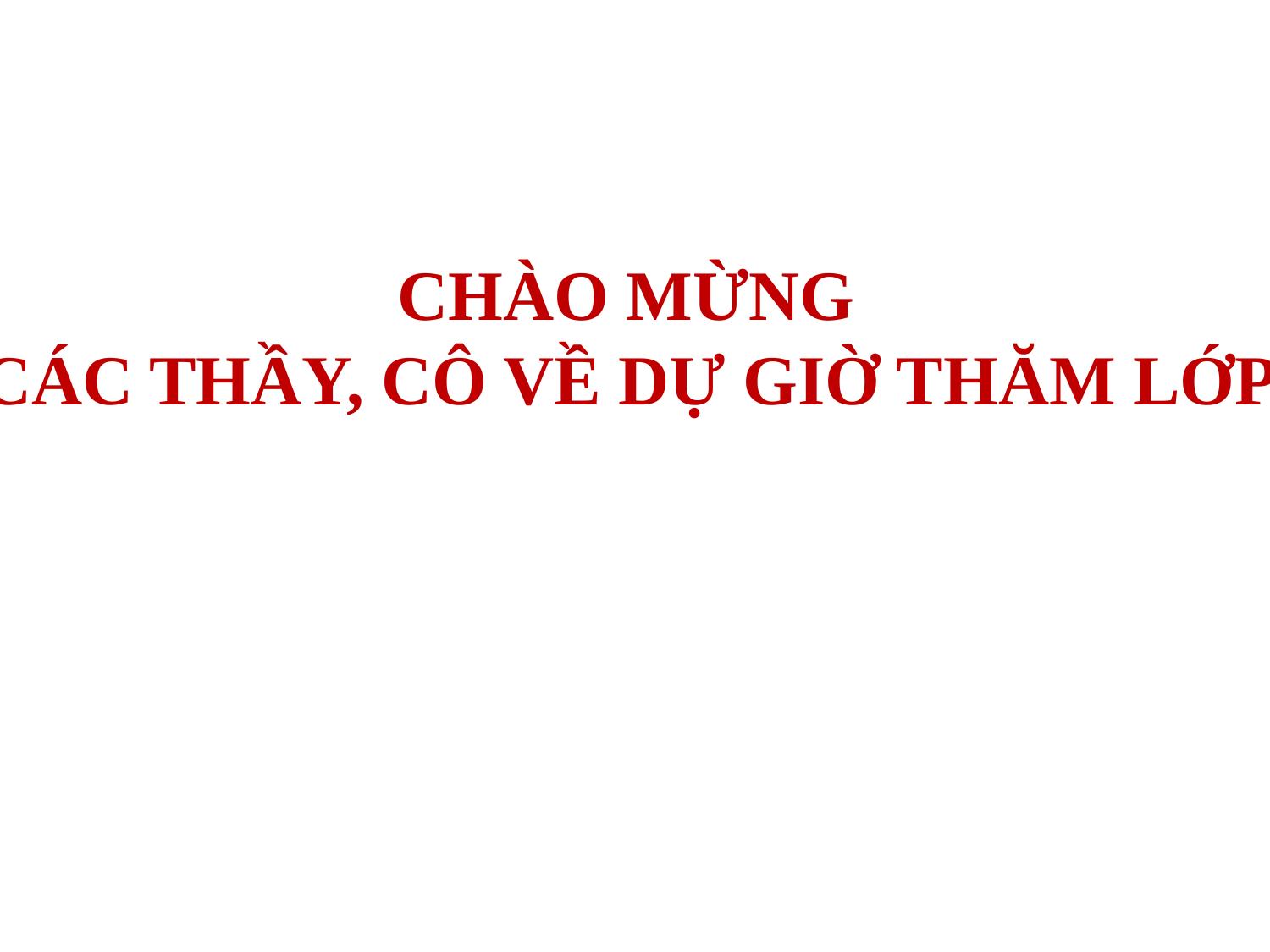

CHÀO MỪNG
CÁC THẦY, CÔ VỀ DỰ GIỜ THĂM LỚP